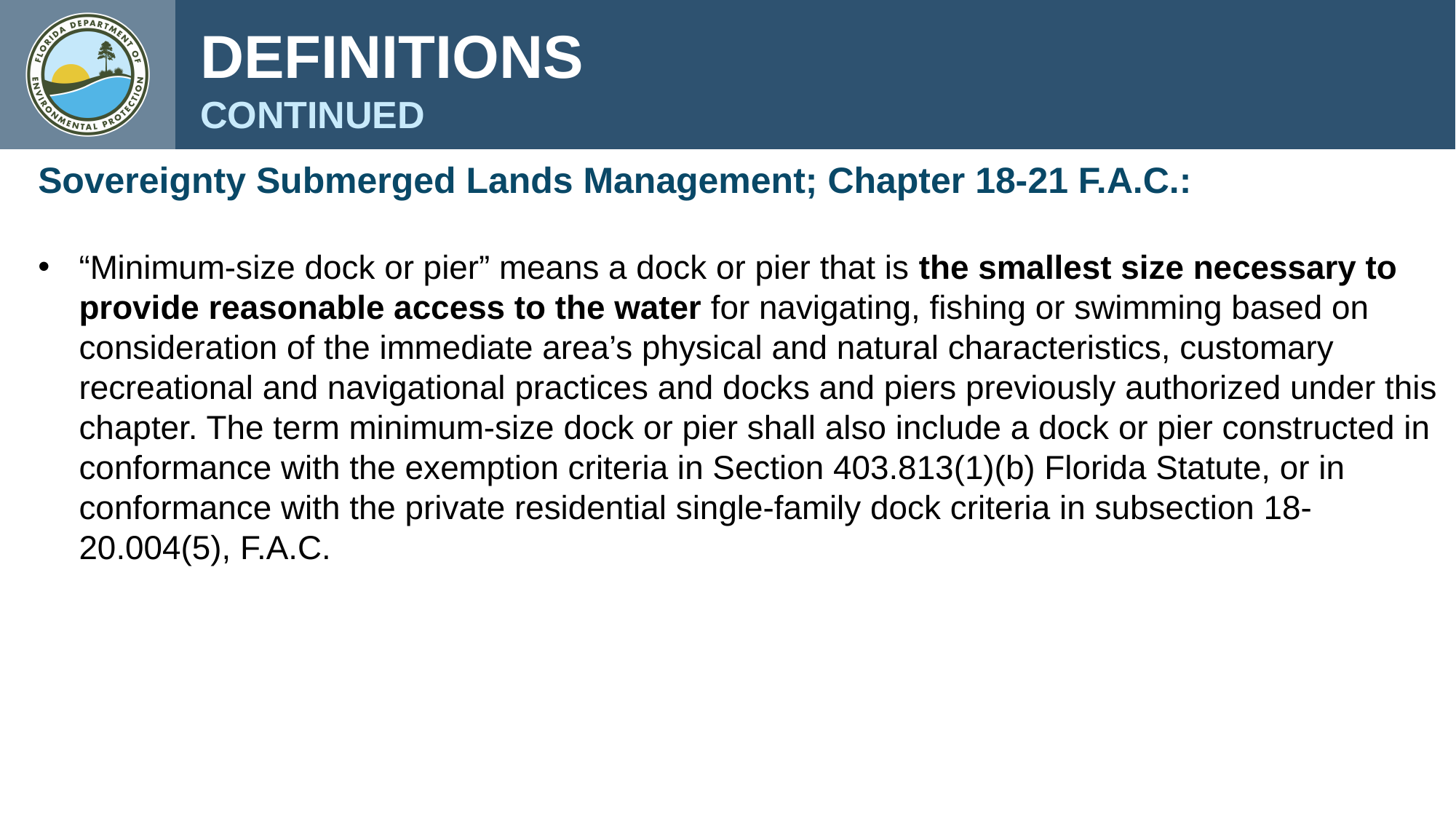

DEFINITIONS
CONTINUED

Sovereignty Submerged Lands Management; Chapter 18-21 F.A.C.:

“Minimum-size dock or pier” means a dock or pier that is the smallest size necessary to provide reasonable access to the water for navigating, fishing or swimming based on consideration of the immediate area’s physical and natural characteristics, customary recreational and navigational practices and docks and piers previously authorized under this chapter. The term minimum-size dock or pier shall also include a dock or pier constructed in conformance with the exemption criteria in Section 403.813(1)(b) Florida Statute, or in conformance with the private residential single-family dock criteria in subsection 18-20.004(5), F.A.C.